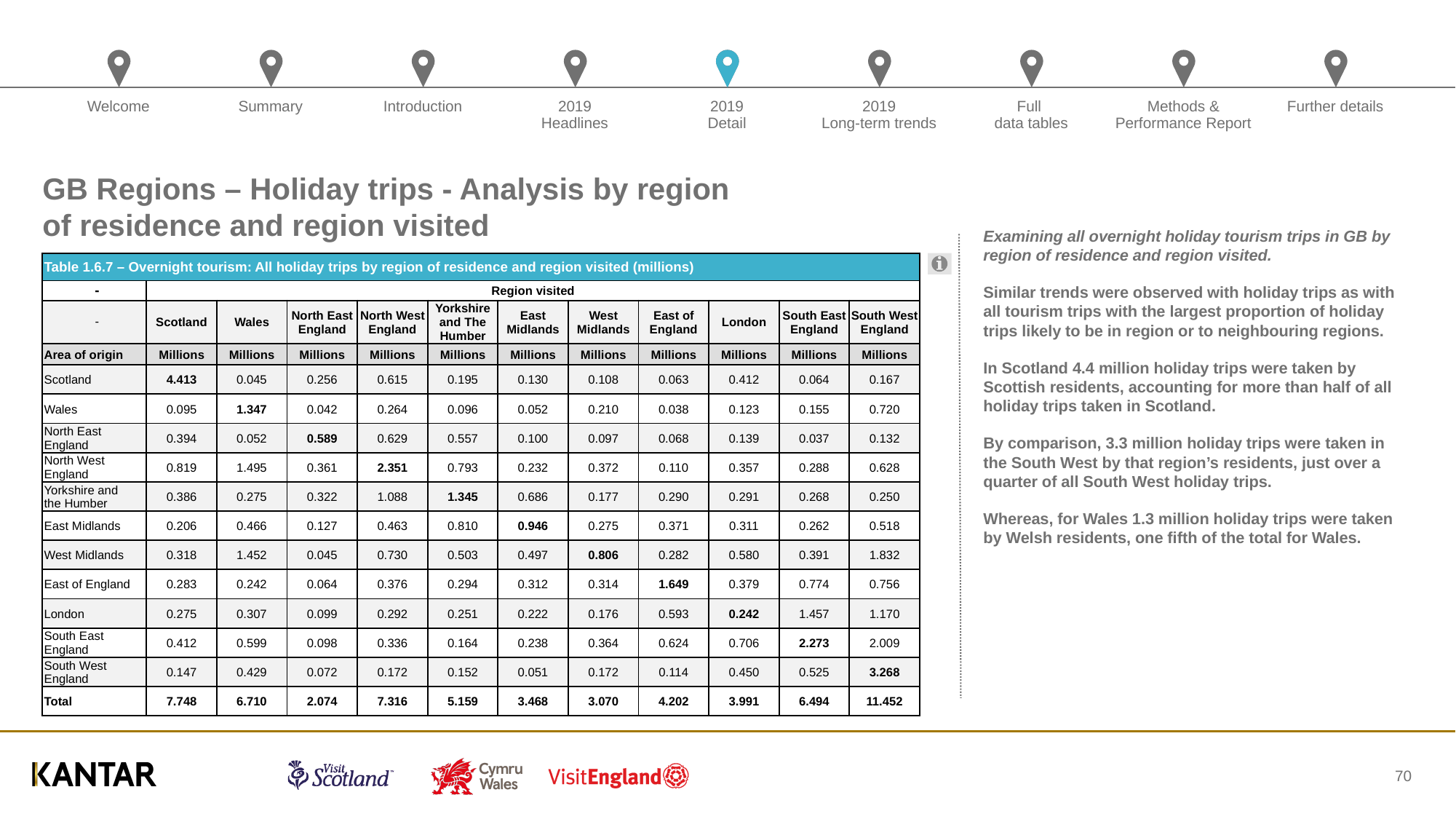

# GB Regions – Holiday trips - Analysis by region of residence and region visited
Examining all overnight holiday tourism trips in GB by region of residence and region visited.
Similar trends were observed with holiday trips as with all tourism trips with the largest proportion of holiday trips likely to be in region or to neighbouring regions.
In Scotland 4.4 million holiday trips were taken by Scottish residents, accounting for more than half of all holiday trips taken in Scotland.
By comparison, 3.3 million holiday trips were taken in the South West by that region’s residents, just over a quarter of all South West holiday trips.
Whereas, for Wales 1.3 million holiday trips were taken by Welsh residents, one fifth of the total for Wales.

| Table 1.6.7 – Overnight tourism: All holiday trips by region of residence and region visited (millions) |  |  |  |  |  |  |  |  |  |  |  |
| --- | --- | --- | --- | --- | --- | --- | --- | --- | --- | --- | --- |
| - | Region visited |  |  |  |  |  |  |  |  |  |  |
| - | Scotland | Wales | North East England | North West England | Yorkshire and The Humber | East Midlands | West Midlands | East of England | London | South East England | South West England |
| Area of origin | Millions | Millions | Millions | Millions | Millions | Millions | Millions | Millions | Millions | Millions | Millions |
| Scotland | 4.413 | 0.045 | 0.256 | 0.615 | 0.195 | 0.130 | 0.108 | 0.063 | 0.412 | 0.064 | 0.167 |
| Wales | 0.095 | 1.347 | 0.042 | 0.264 | 0.096 | 0.052 | 0.210 | 0.038 | 0.123 | 0.155 | 0.720 |
| North East England | 0.394 | 0.052 | 0.589 | 0.629 | 0.557 | 0.100 | 0.097 | 0.068 | 0.139 | 0.037 | 0.132 |
| North West England | 0.819 | 1.495 | 0.361 | 2.351 | 0.793 | 0.232 | 0.372 | 0.110 | 0.357 | 0.288 | 0.628 |
| Yorkshire and the Humber | 0.386 | 0.275 | 0.322 | 1.088 | 1.345 | 0.686 | 0.177 | 0.290 | 0.291 | 0.268 | 0.250 |
| East Midlands | 0.206 | 0.466 | 0.127 | 0.463 | 0.810 | 0.946 | 0.275 | 0.371 | 0.311 | 0.262 | 0.518 |
| West Midlands | 0.318 | 1.452 | 0.045 | 0.730 | 0.503 | 0.497 | 0.806 | 0.282 | 0.580 | 0.391 | 1.832 |
| East of England | 0.283 | 0.242 | 0.064 | 0.376 | 0.294 | 0.312 | 0.314 | 1.649 | 0.379 | 0.774 | 0.756 |
| London | 0.275 | 0.307 | 0.099 | 0.292 | 0.251 | 0.222 | 0.176 | 0.593 | 0.242 | 1.457 | 1.170 |
| South East England | 0.412 | 0.599 | 0.098 | 0.336 | 0.164 | 0.238 | 0.364 | 0.624 | 0.706 | 2.273 | 2.009 |
| South West England | 0.147 | 0.429 | 0.072 | 0.172 | 0.152 | 0.051 | 0.172 | 0.114 | 0.450 | 0.525 | 3.268 |
| Total | 7.748 | 6.710 | 2.074 | 7.316 | 5.159 | 3.468 | 3.070 | 4.202 | 3.991 | 6.494 | 11.452 |

70